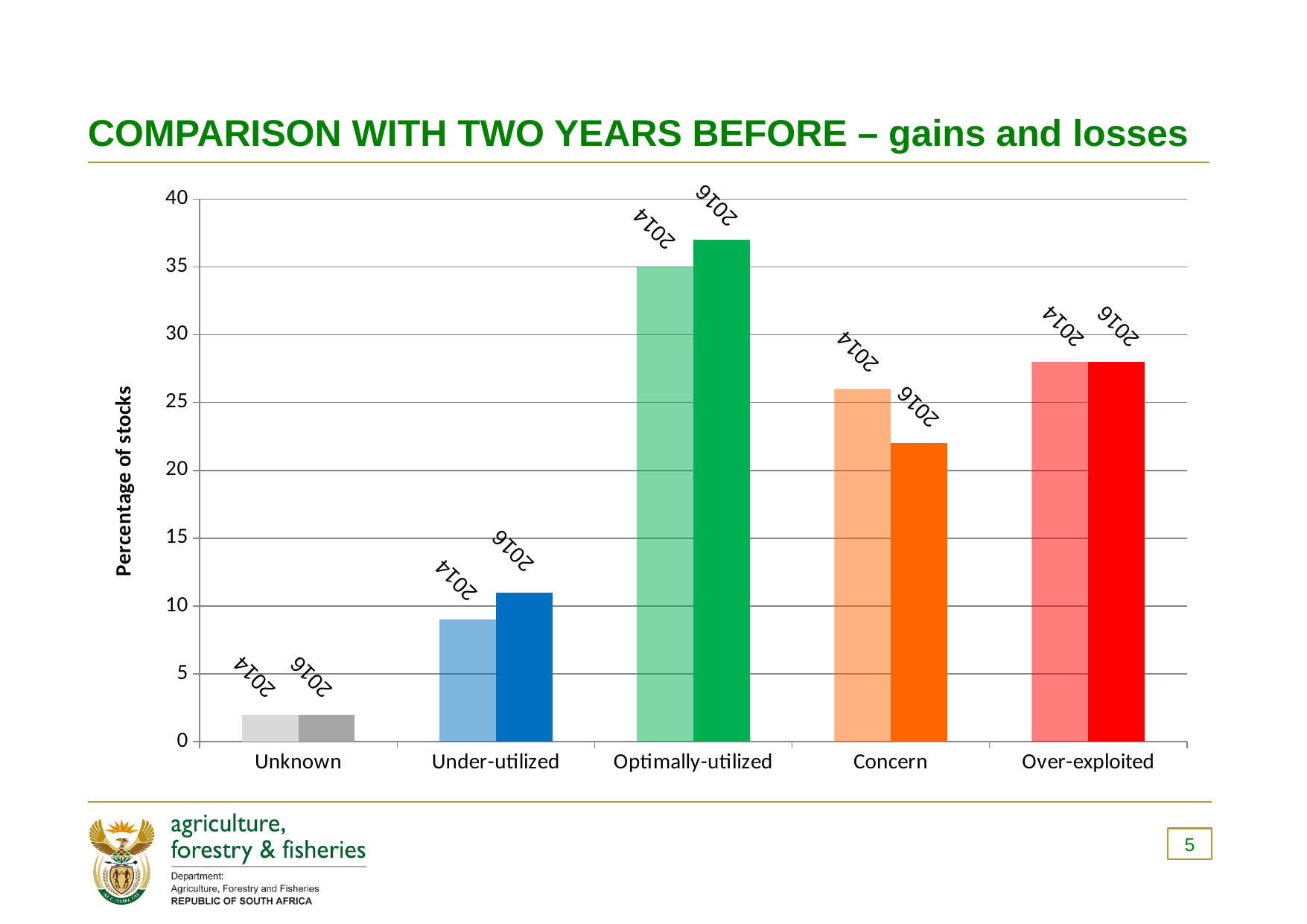

# COMPARISON WITH TWO YEARS BEFORE – gains and losses

### Chart

| Category | 2012 | 2014 |
|---|---|---|
| Unknown | 2.0 | 2.0 |
| Under-utilized | 9.0 | 11.0 |
| Optimally-utilized | 35.0 | 37.0 |
| Concern | 26.0 | 22.0 |
| Over-exploited | 28.0 | 28.0 |
2016
2014
2014
2016
2014
2016
2016
2014
2016
2014
5